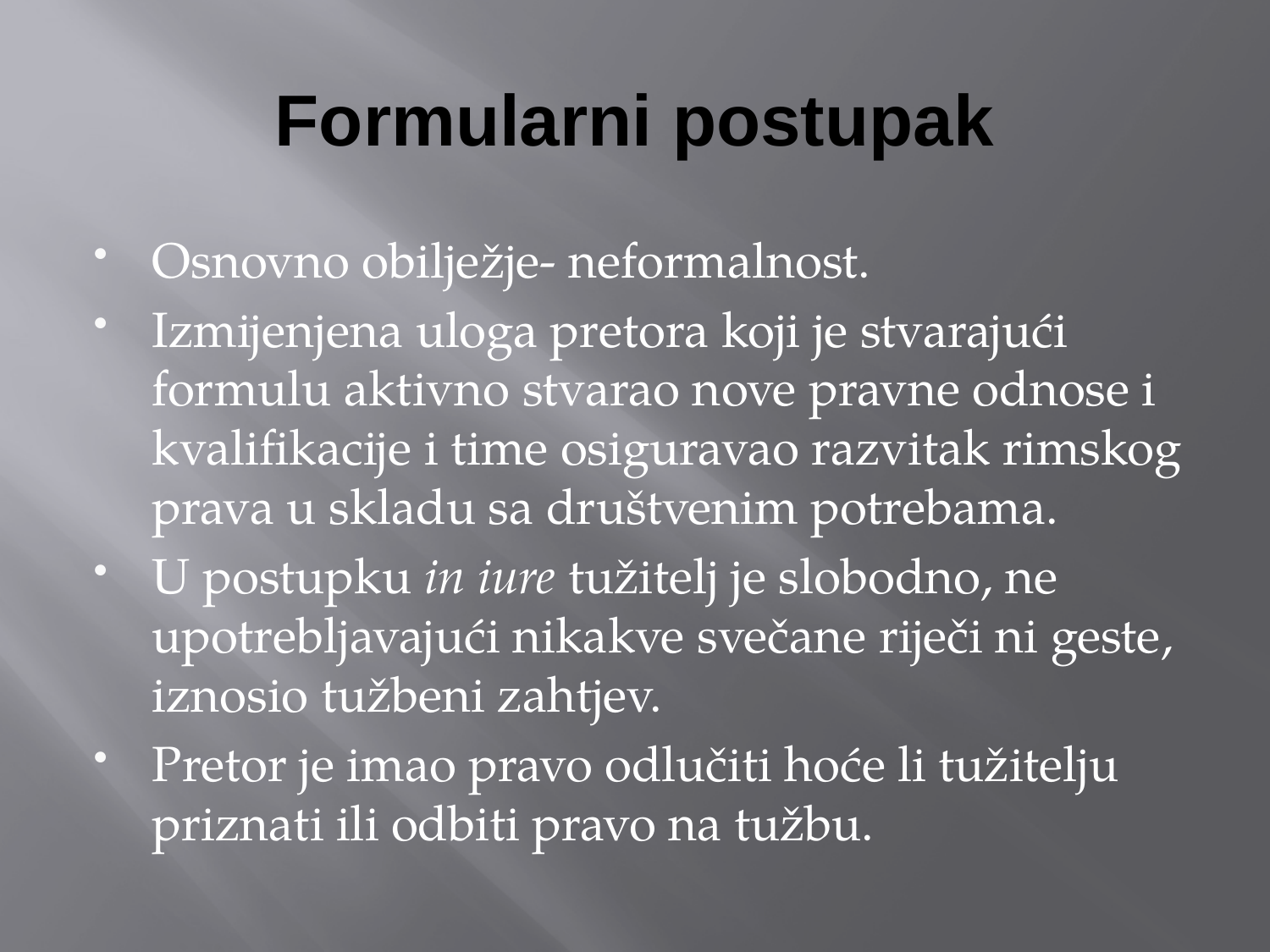

# Formularni postupak
Osnovno obilježje- neformalnost.
Izmijenjena uloga pretora koji je stvarajući formulu aktivno stvarao nove pravne odnose i kvalifikacije i time osiguravao razvitak rimskog prava u skladu sa društvenim potrebama.
U postupku in iure tužitelj je slobodno, ne upotrebljavajući nikakve svečane riječi ni geste, iznosio tužbeni zahtjev.
Pretor je imao pravo odlučiti hoće li tužitelju priznati ili odbiti pravo na tužbu.